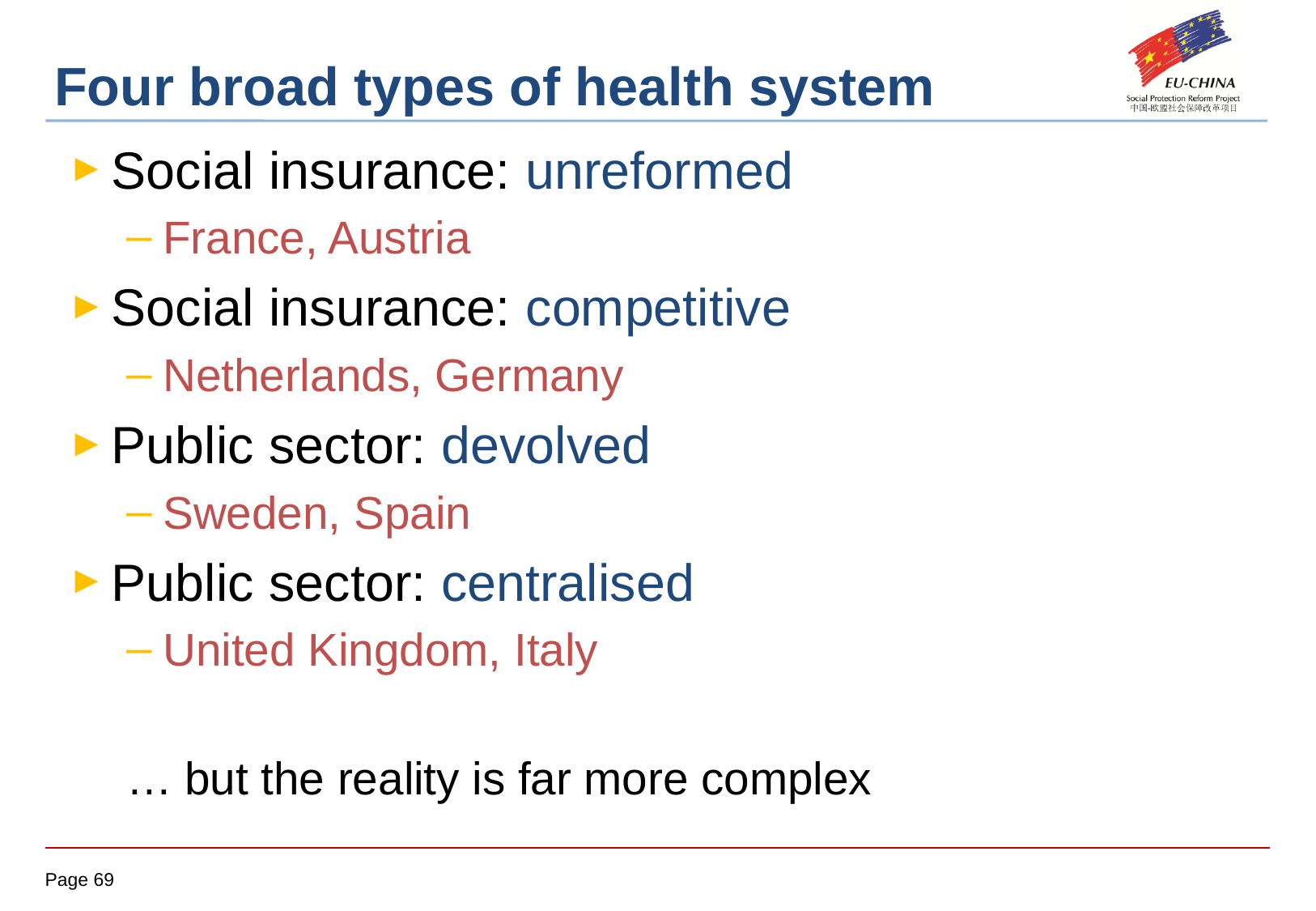

# Four broad types of health system
Social insurance: unreformed
France, Austria
Social insurance: competitive
Netherlands, Germany
Public sector: devolved
Sweden, Spain
Public sector: centralised
United Kingdom, Italy

… but the reality is far more complex